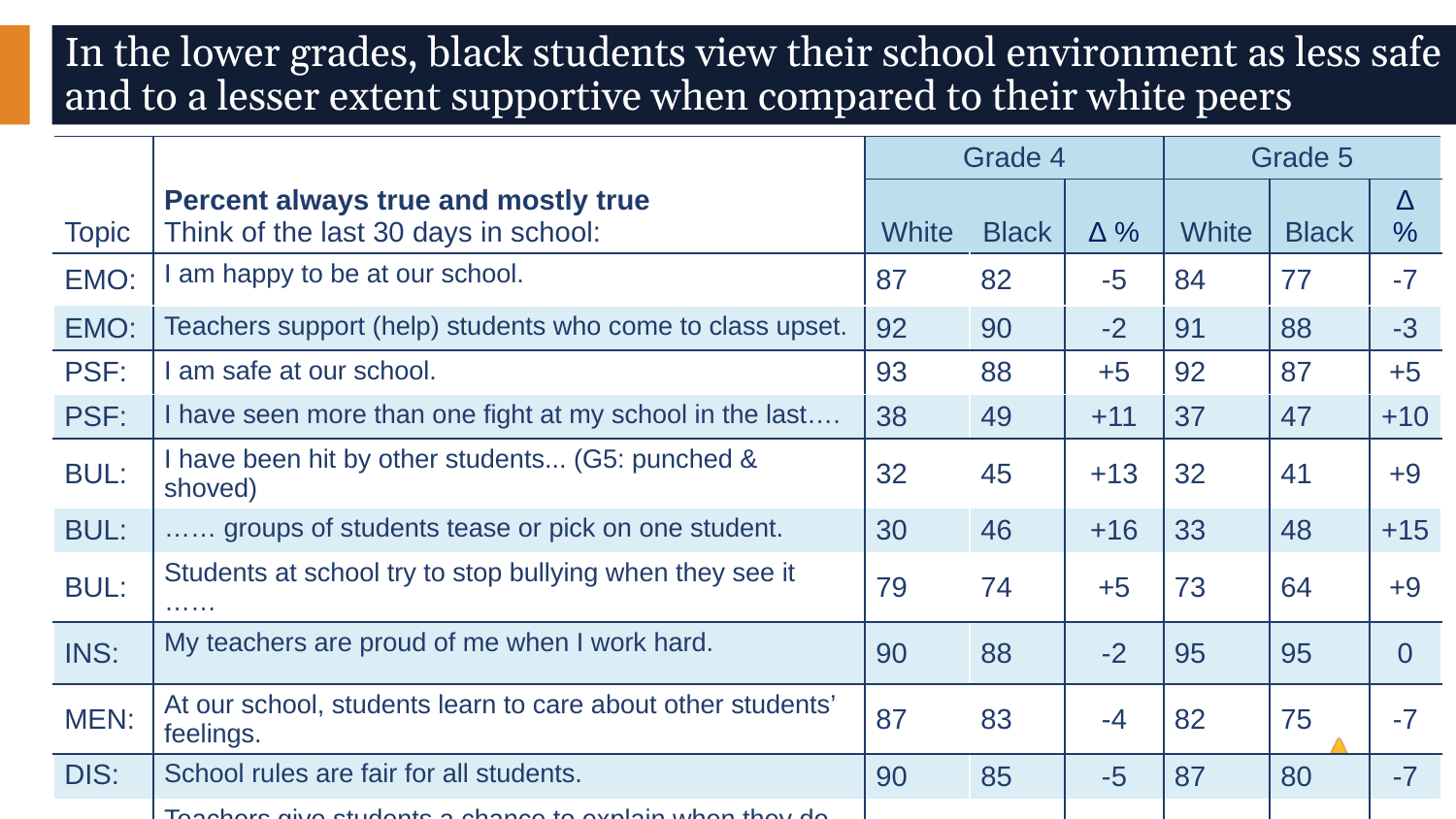

# In the lower grades, black students view their school environment as less safe and to a lesser extent supportive when compared to their white peers
| Topic | Percent always true and mostly true Think of the last 30 days in school: | Grade 4 |  |  | Grade 5 |  |  |
| --- | --- | --- | --- | --- | --- | --- | --- |
|  |  | White | Black | ∆ % | White | Black | ∆ % |
| EMO: | I am happy to be at our school. | 87 | 82 | -5 | 84 | 77 | -7 |
| EMO: | Teachers support (help) students who come to class upset. | 92 | 90 | -2 | 91 | 88 | -3 |
| PSF: | I am safe at our school. | 93 | 88 | +5 | 92 | 87 | +5 |
| PSF: | I have seen more than one fight at my school in the last…. | 38 | 49 | +11 | 37 | 47 | +10 |
| BUL: | I have been hit by other students... (G5: punched & shoved) | 32 | 45 | +13 | 32 | 41 | +9 |
| BUL: | …… groups of students tease or pick on one student. | 30 | 46 | +16 | 33 | 48 | +15 |
| BUL: | Students at school try to stop bullying when they see it …… | 79 | 74 | +5 | 73 | 64 | +9 |
| INS: | My teachers are proud of me when I work hard. | 90 | 88 | -2 | 95 | 95 | 0 |
| MEN: | At our school, students learn to care about other students’ feelings. | 87 | 83 | -4 | 82 | 75 | -7 |
| DIS: | School rules are fair for all students. | 90 | 85 | -5 | 87 | 80 | -7 |
| DIS: | Teachers give students a chance to explain when they do something wrong. | 89 | 84 | -4 | 80 | 72 | -8 |
36